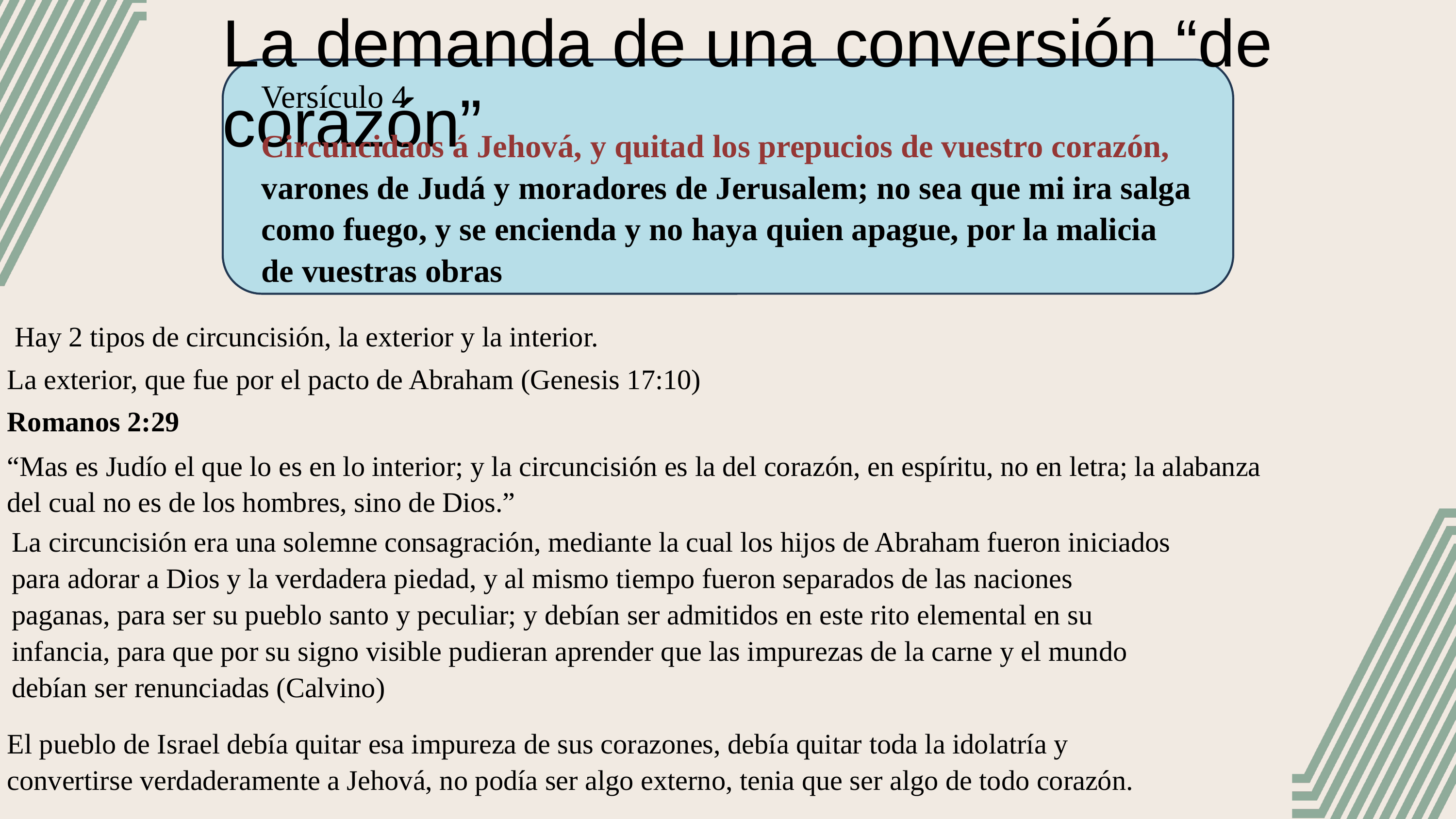

La demanda de una conversión “de corazón”

Versículo 4
Circuncidaos á Jehová, y quitad los prepucios de vuestro corazón, varones de Judá y moradores de Jerusalem; no sea que mi ira salga como fuego, y se encienda y no haya quien apague, por la malicia de vuestras obras
Hay 2 tipos de circuncisión, la exterior y la interior.

La exterior, que fue por el pacto de Abraham (Genesis 17:10)
Romanos 2:29
“Mas es Judío el que lo es en lo interior; y la circuncisión es la del corazón, en espíritu, no en letra; la alabanza del cual no es de los hombres, sino de Dios.”

La circuncisión era una solemne consagración, mediante la cual los hijos de Abraham fueron iniciados para adorar a Dios y la verdadera piedad, y al mismo tiempo fueron separados de las naciones paganas, para ser su pueblo santo y peculiar; y debían ser admitidos en este rito elemental en su infancia, para que por su signo visible pudieran aprender que las impurezas de la carne y el mundo debían ser renunciadas (Calvino)
El pueblo de Israel debía quitar esa impureza de sus corazones, debía quitar toda la idolatría y convertirse verdaderamente a Jehová, no podía ser algo externo, tenia que ser algo de todo corazón.